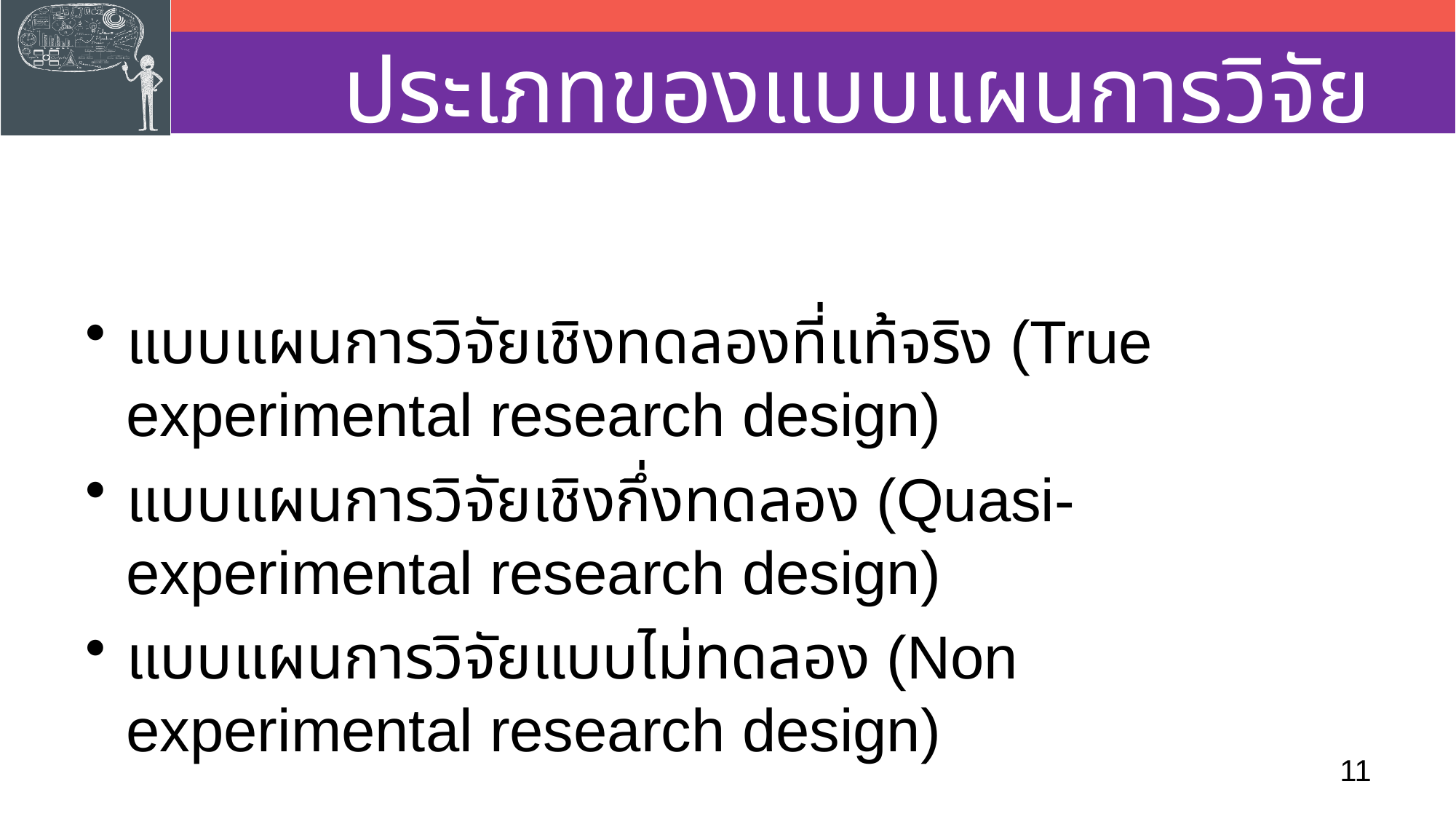

# ประเภทของแบบแผนการวิจัย
แบบแผนการวิจัยเชิงทดลองที่แท้จริง (True experimental research design)
แบบแผนการวิจัยเชิงกึ่งทดลอง (Quasi-experimental research design)
แบบแผนการวิจัยแบบไม่ทดลอง (Non experimental research design)
11